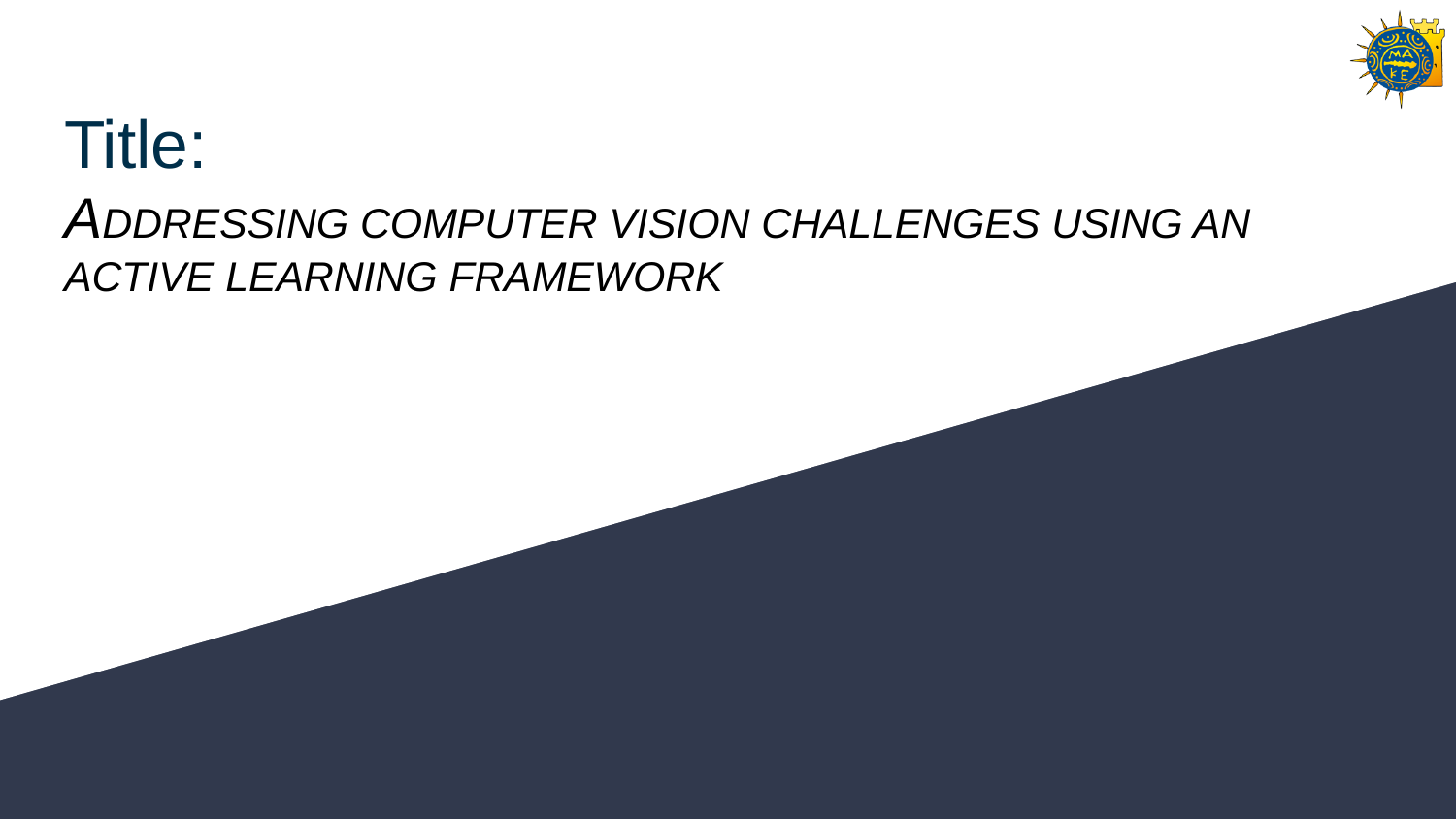

# Title:
ADDRESSING COMPUTER VISION CHALLENGES USING AN ACTIVE LEARNING FRAMEWORK